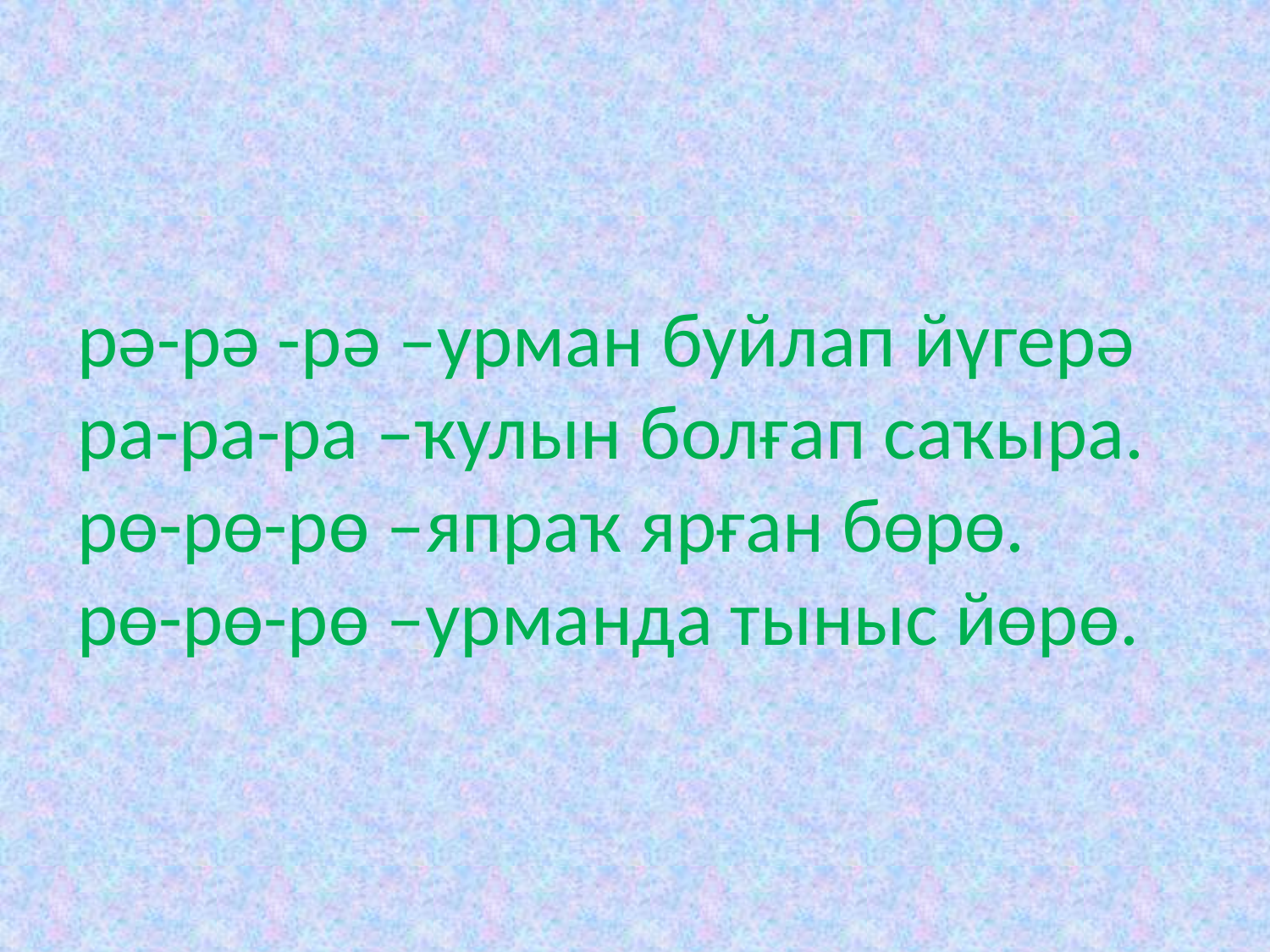

# рә-рә -рә –урман буйлап йүгерә ра-ра-ра –ҡулын болғап саҡыра. рө-рө-рө –япраҡ ярған бөрө. рө-рө-рө –урманда тыныс йөрө.